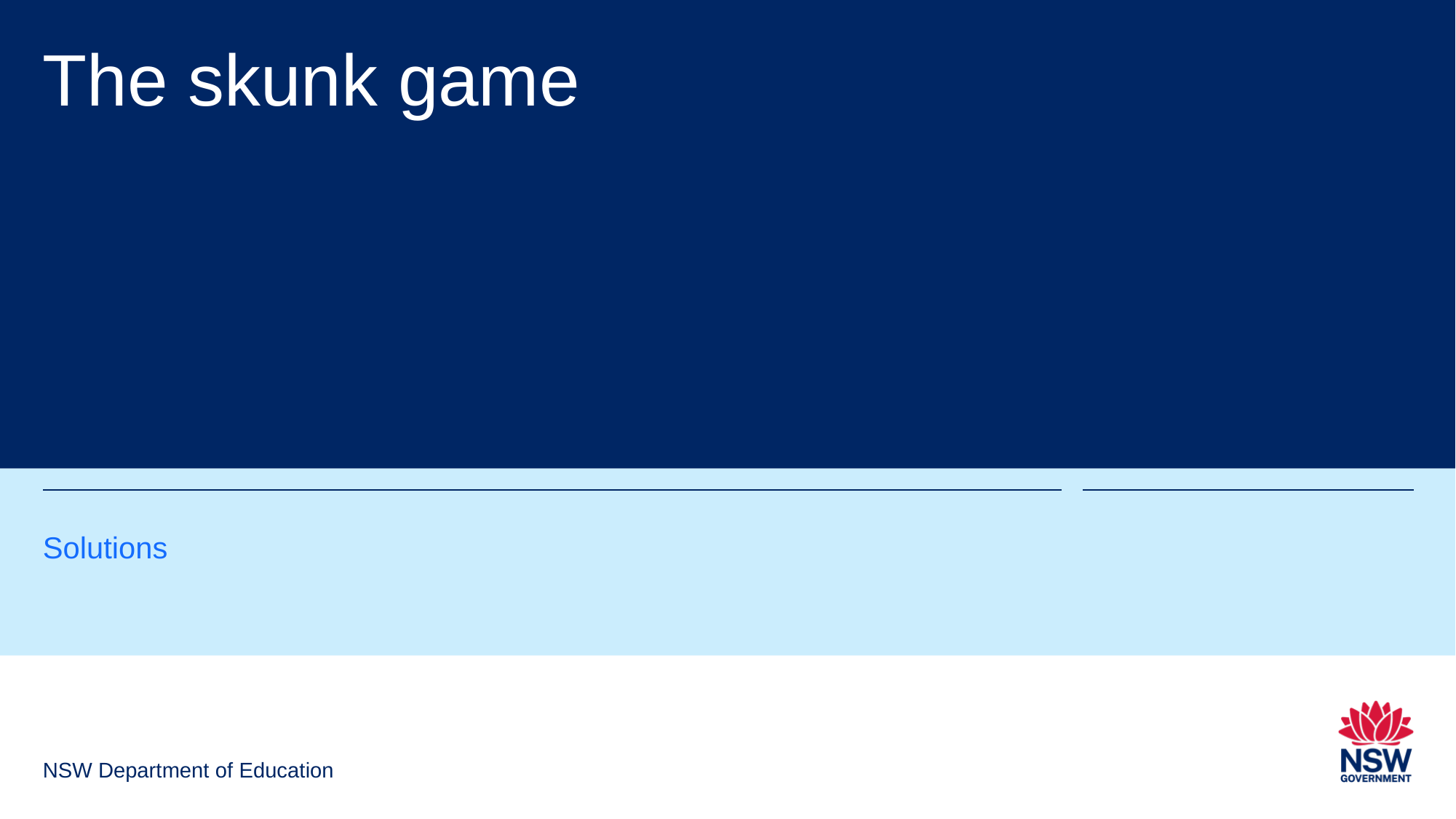

# The skunk game
Solutions
NSW Department of Education